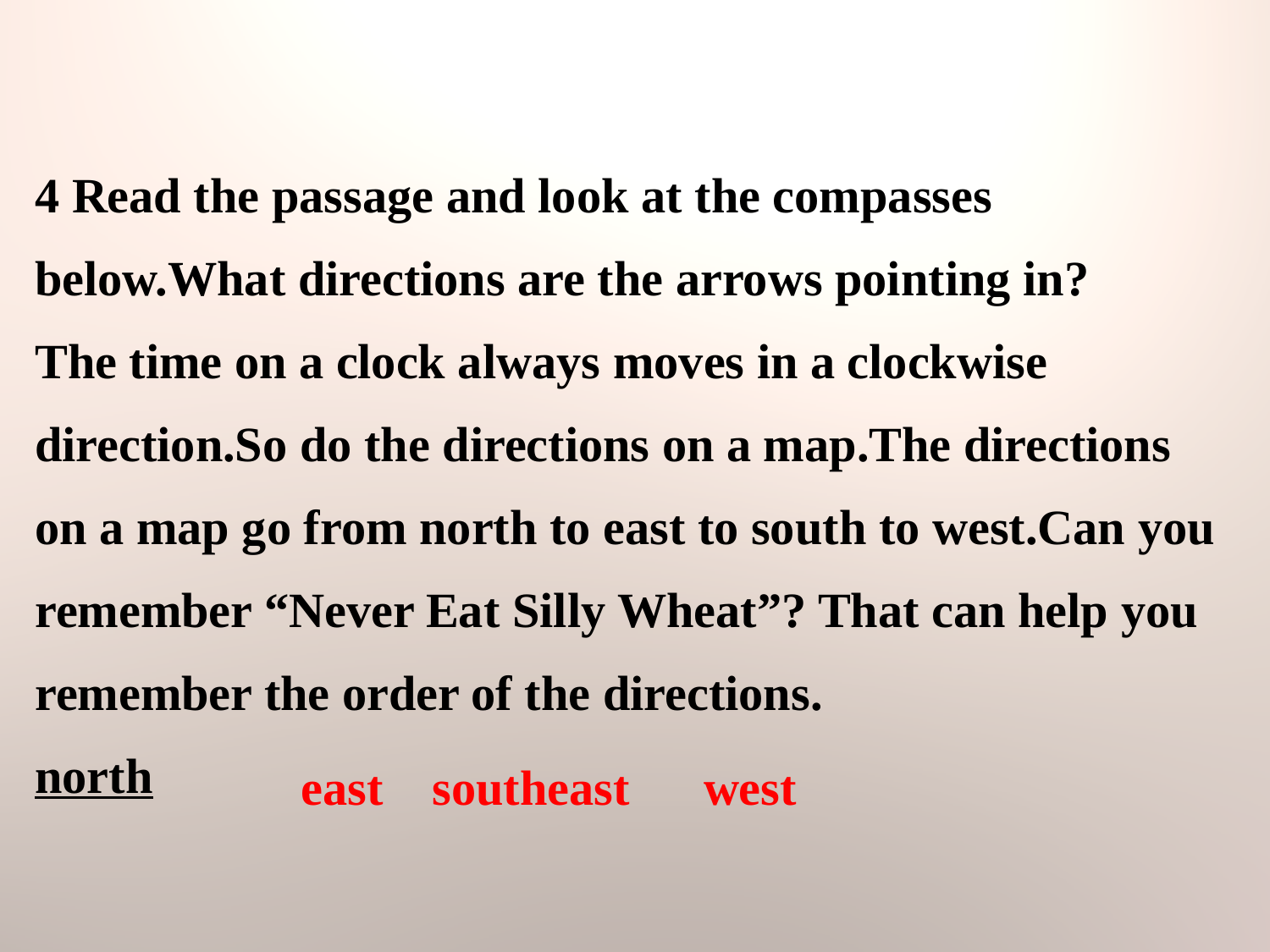

4 Read the passage and look at the compasses below.What directions are the arrows pointing in?
The time on a clock always moves in a clockwise direction.So do the directions on a map.The directions on a map go from north to east to south to west.Can you remember “Never Eat Silly Wheat”? That can help you remember the order of the directions.
north
east    southeast      west